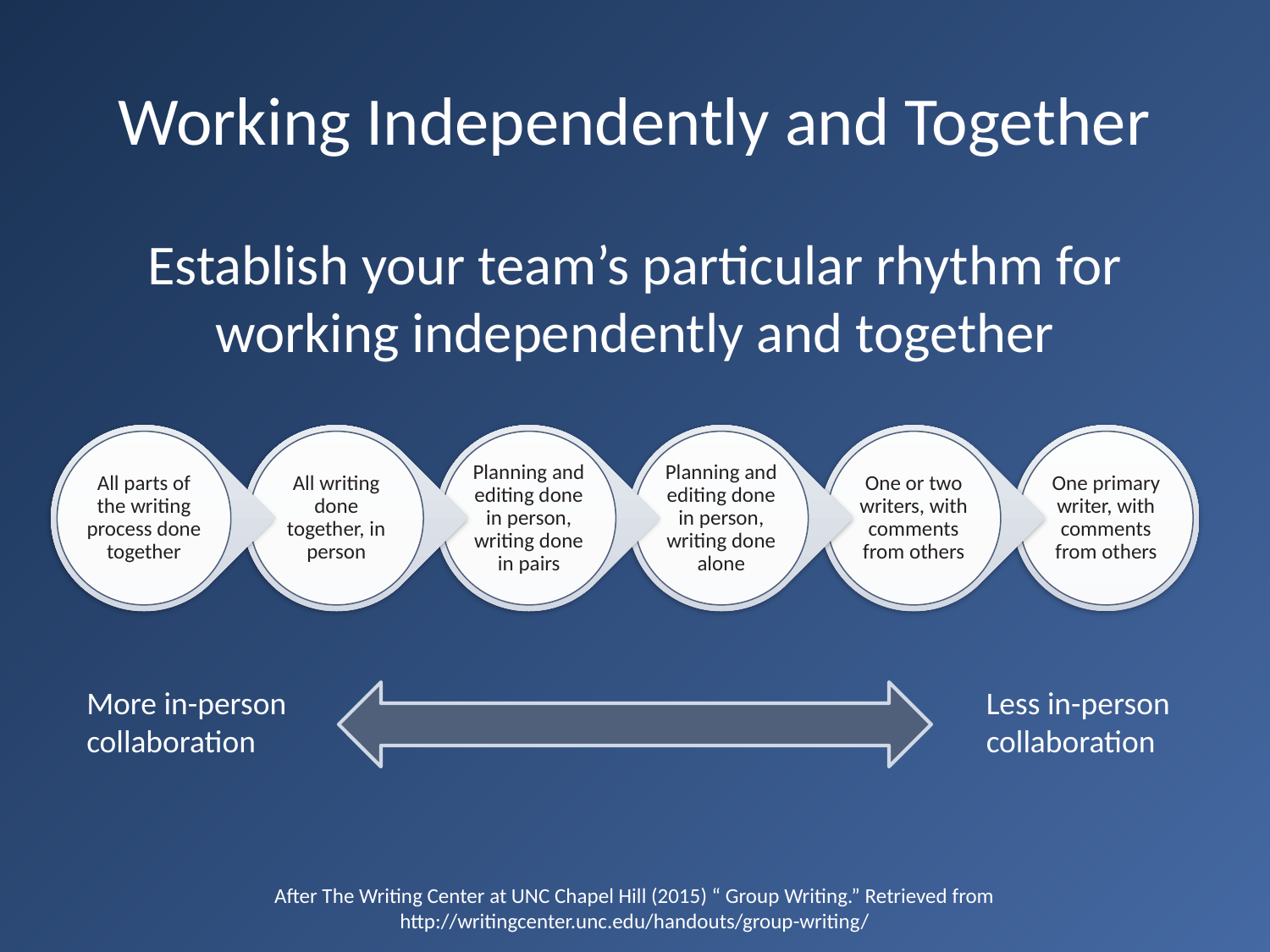

# Working Independently and Together
Establish your team’s particular rhythm for working independently and together

One primary writer, with comments from others
One or two writers, with comments from others
Planning and editing done in person, writing done alone
Planning and editing done in person, writing done in pairs
All writing done together, in person
All parts of the writing process done together
More in-person collaboration
Less in-person collaboration

After The Writing Center at UNC Chapel Hill (2015) “ Group Writing.” Retrieved from http://writingcenter.unc.edu/handouts/group-writing/